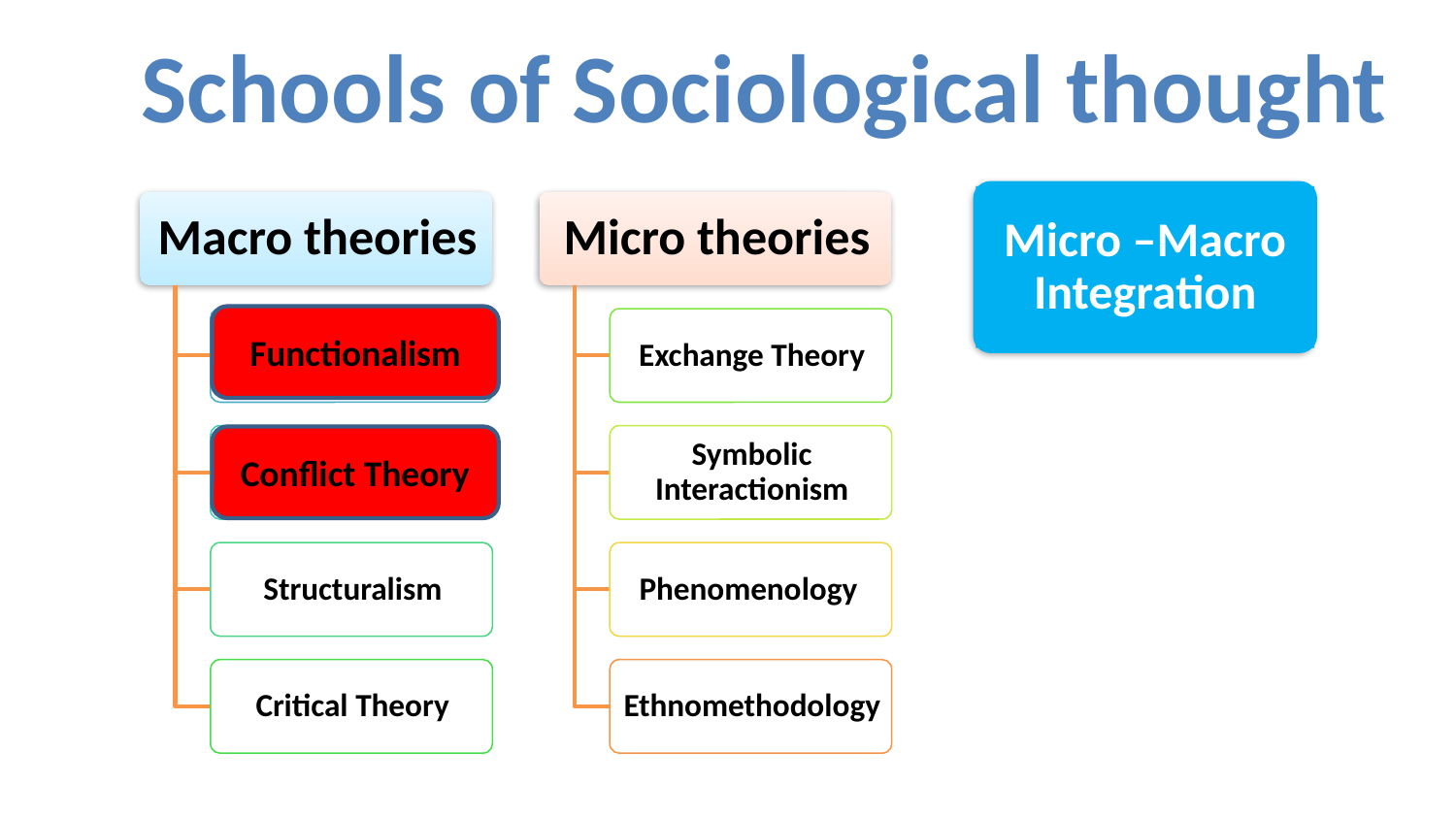

Schools of Sociological thought

Micro –Macro Integration
Macro theories
Functionalism
Conflict Theory
Structuralism
Critical Theory
Micro theories
Exchange Theory
Symbolic Interactionism
Phenomenology
Ethnomethodology
Functionalism
Conflict Theory